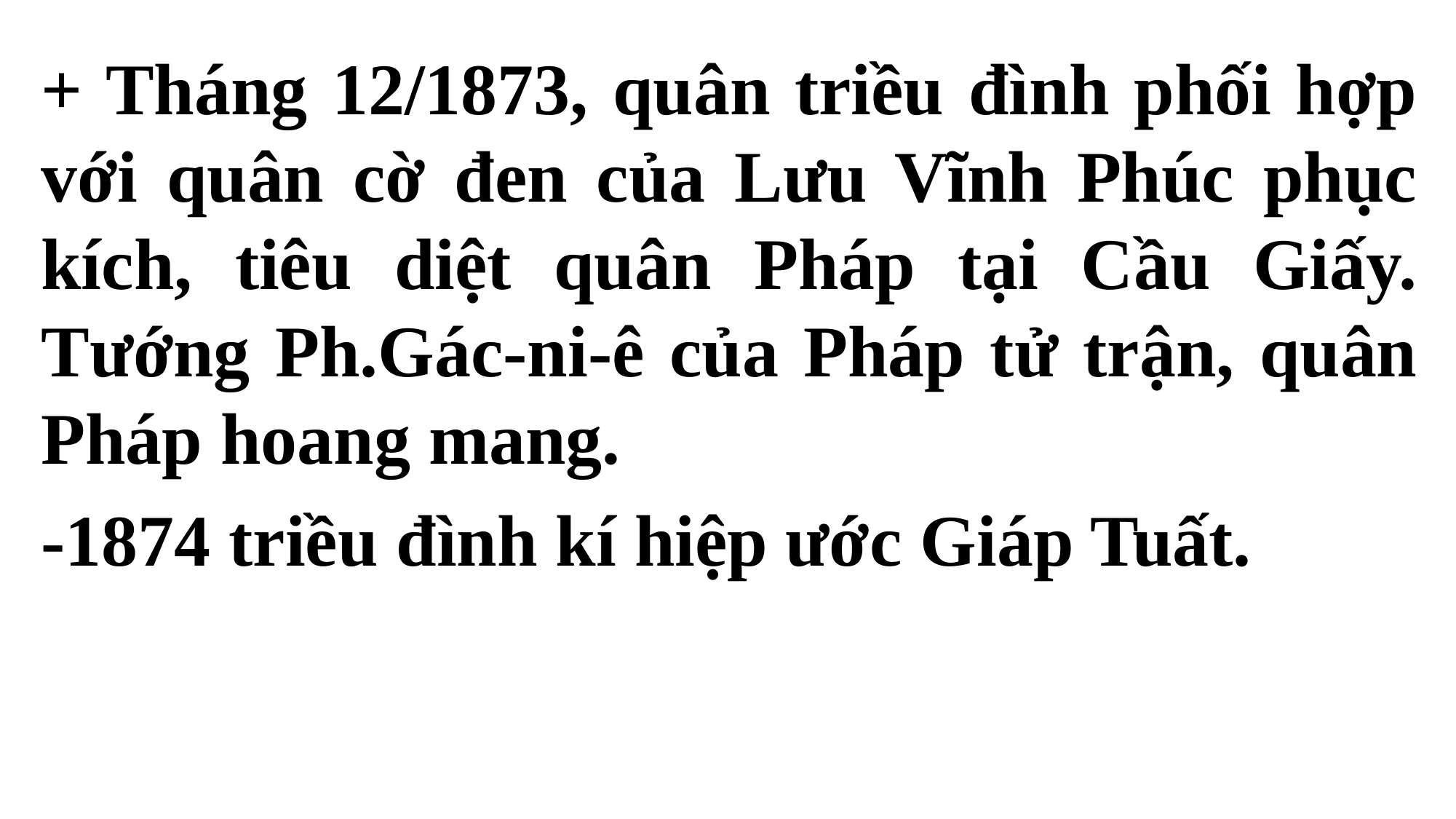

+ Tháng 12/1873, quân triều đình phối hợp với quân cờ đen của Lưu Vĩnh Phúc phục kích, tiêu diệt quân Pháp tại Cầu Giấy. Tướng Ph.Gác-ni-ê của Pháp tử trận, quân Pháp hoang mang.
-1874 triều đình kí hiệp ước Giáp Tuất.